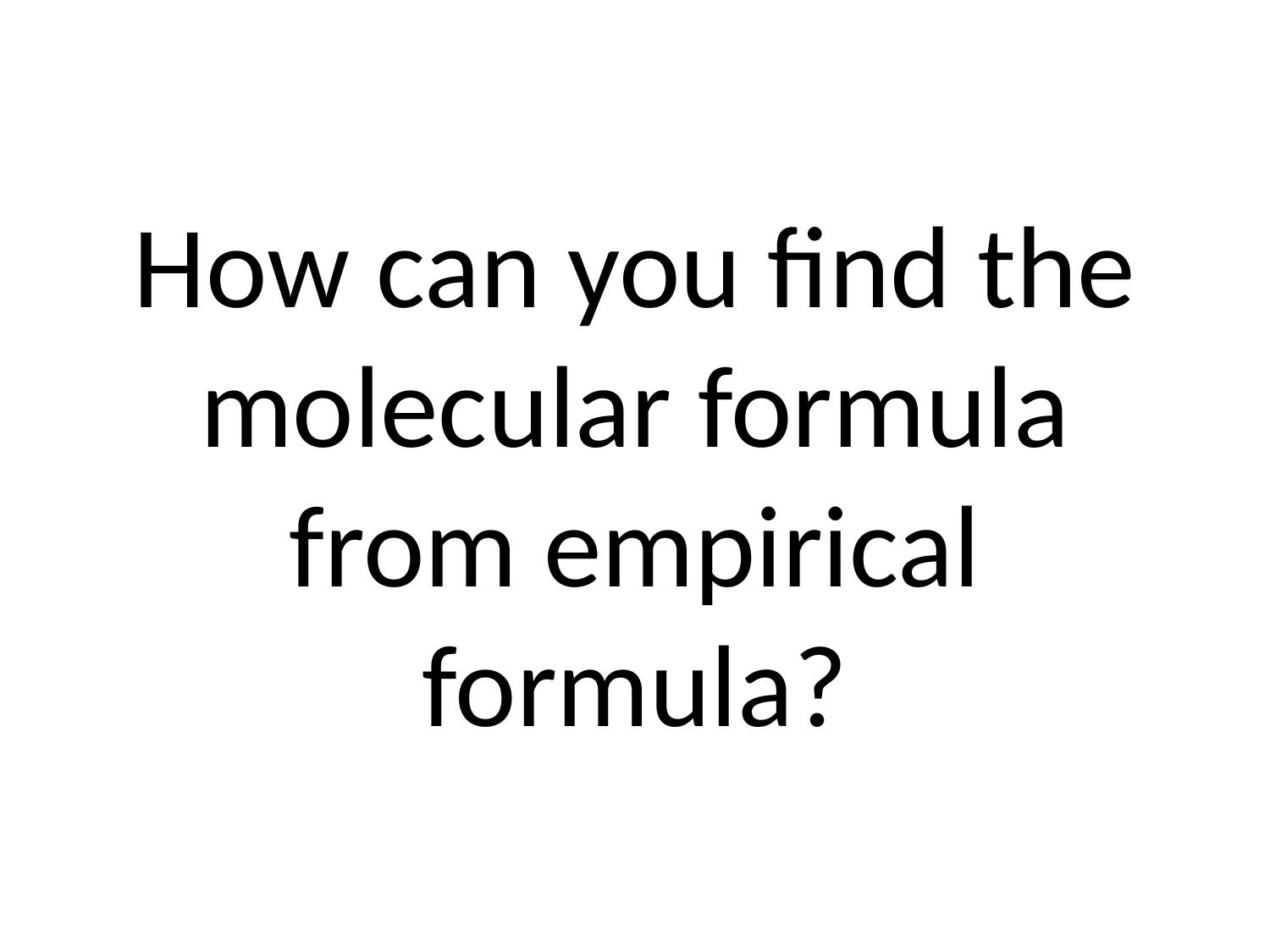

# How can you find the molecular formula from empirical formula?